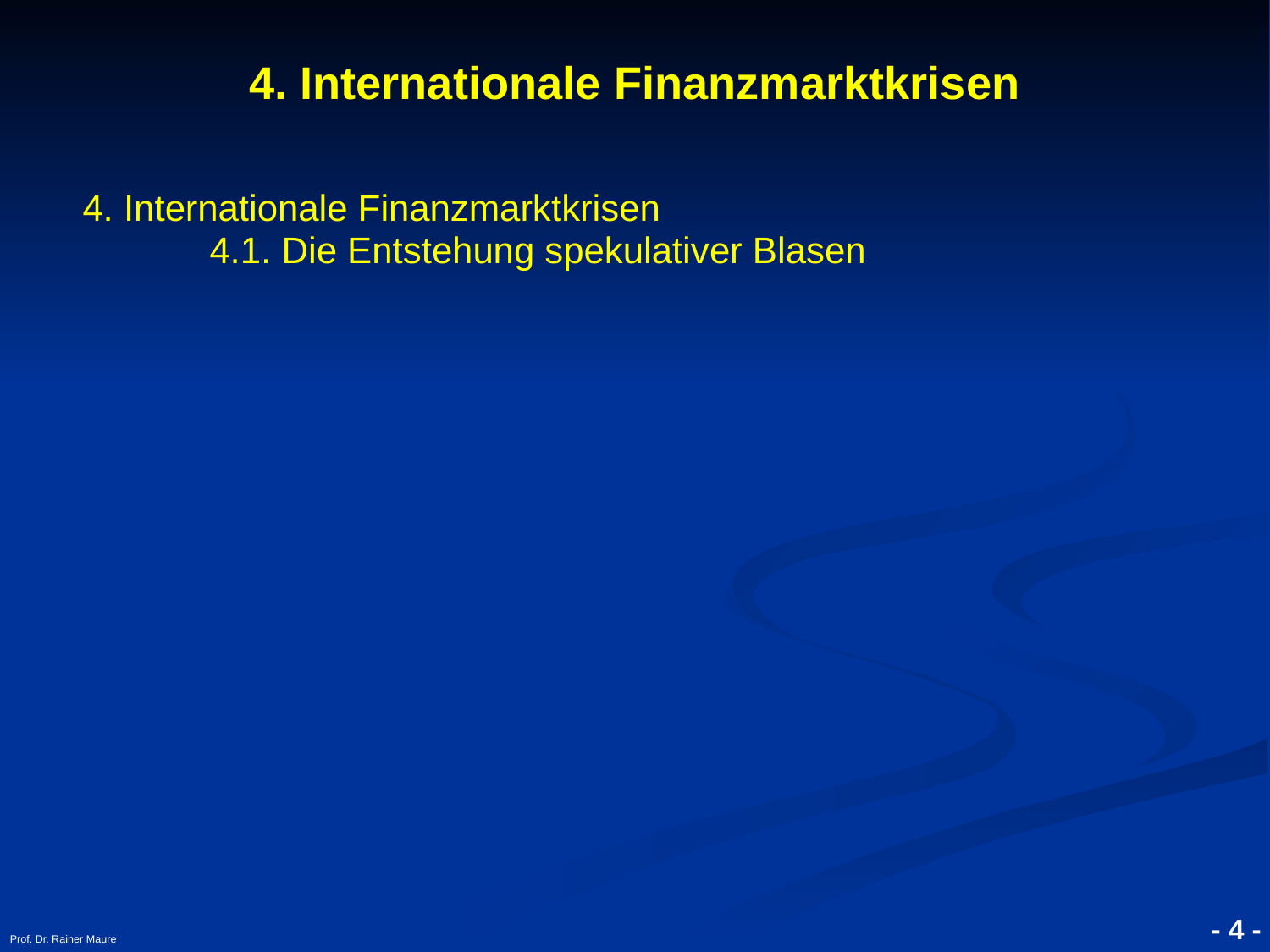

# 4. Internationale Finanzmarktkrisen
4. Internationale Finanzmarktkrisen
	4.1. Die Entstehung spekulativer Blasen

Prof. Dr. Rainer Maure
- 4 -